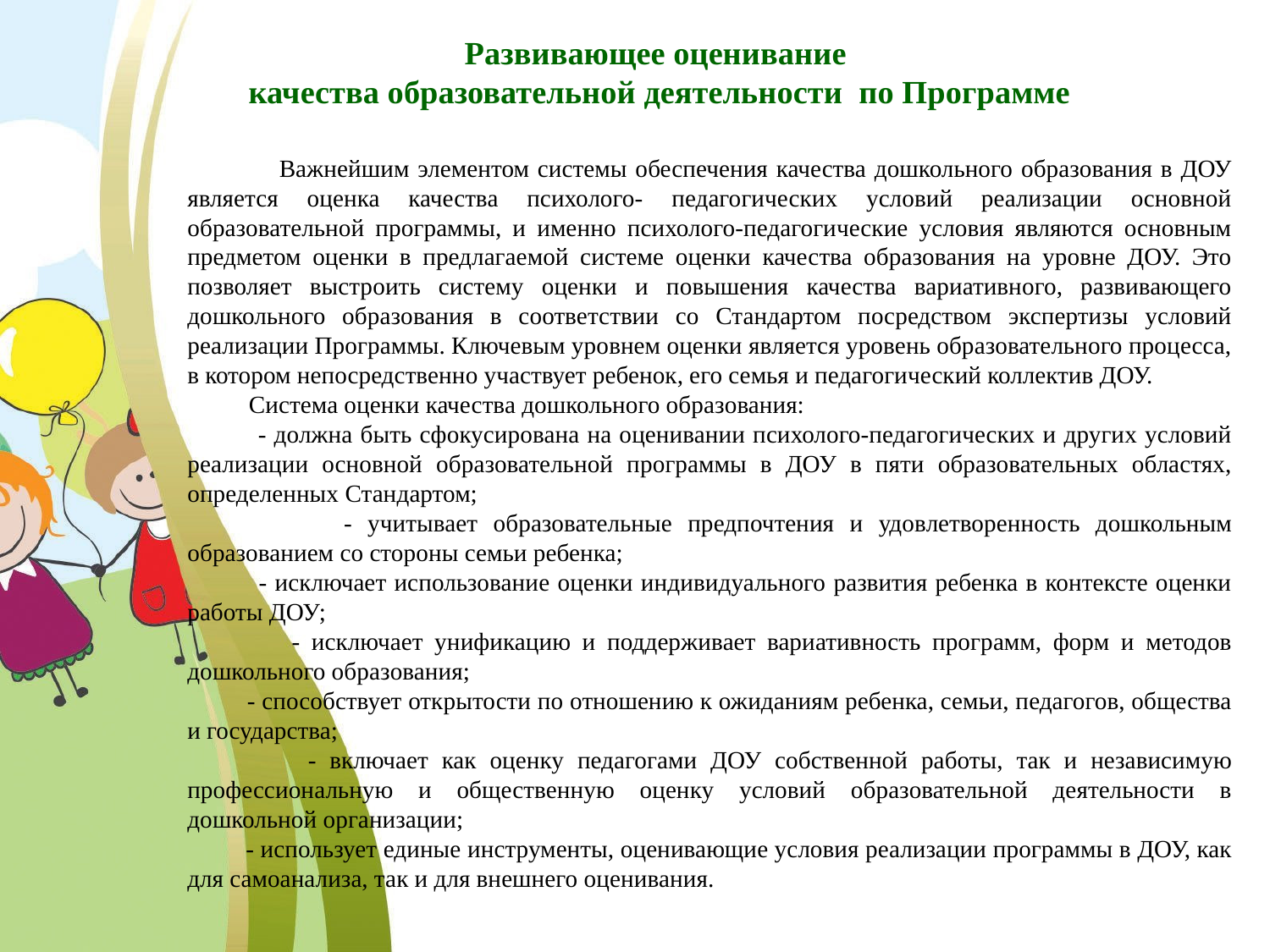

# Развивающее оценивание качества образовательной деятельности  по Программе
           Важнейшим элементом системы обеспечения качества дошкольного образования в ДОУ является оценка качества психолого- педагогических условий реализации основной образовательной программы, и именно психолого-педагогические условия являются основным предметом оценки в предлагаемой системе оценки качества образования на уровне ДОУ. Это позволяет выстроить систему оценки и повышения качества вариативного, развивающего дошкольного образования в соответствии со Стандартом посредством экспертизы условий реализации Программы. Ключевым уровнем оценки является уровень образовательного процесса, в котором непосредственно участвует ребенок, его семья и педагогический коллектив ДОУ.
          Система оценки качества дошкольного образования:
         - должна быть сфокусирована на оценивании психолого-педагогических и других условий реализации основной образовательной программы в ДОУ в пяти образовательных областях, определенных Стандартом;
          - учитывает образовательные предпочтения и удовлетворенность дошкольным образованием со стороны семьи ребенка;
         - исключает использование оценки индивидуального развития ребенка в контексте оценки работы ДОУ;
         - исключает унификацию и поддерживает вариативность программ, форм и методов дошкольного образования;
         - способствует открытости по отношению к ожиданиям ребенка, семьи, педагогов, общества и государства;
         - включает как оценку педагогами ДОУ собственной работы, так и независимую профессиональную и общественную оценку условий образовательной деятельности в дошкольной организации;
         - использует единые инструменты, оценивающие условия реализации программы в ДОУ, как для самоанализа, так и для внешнего оценивания.